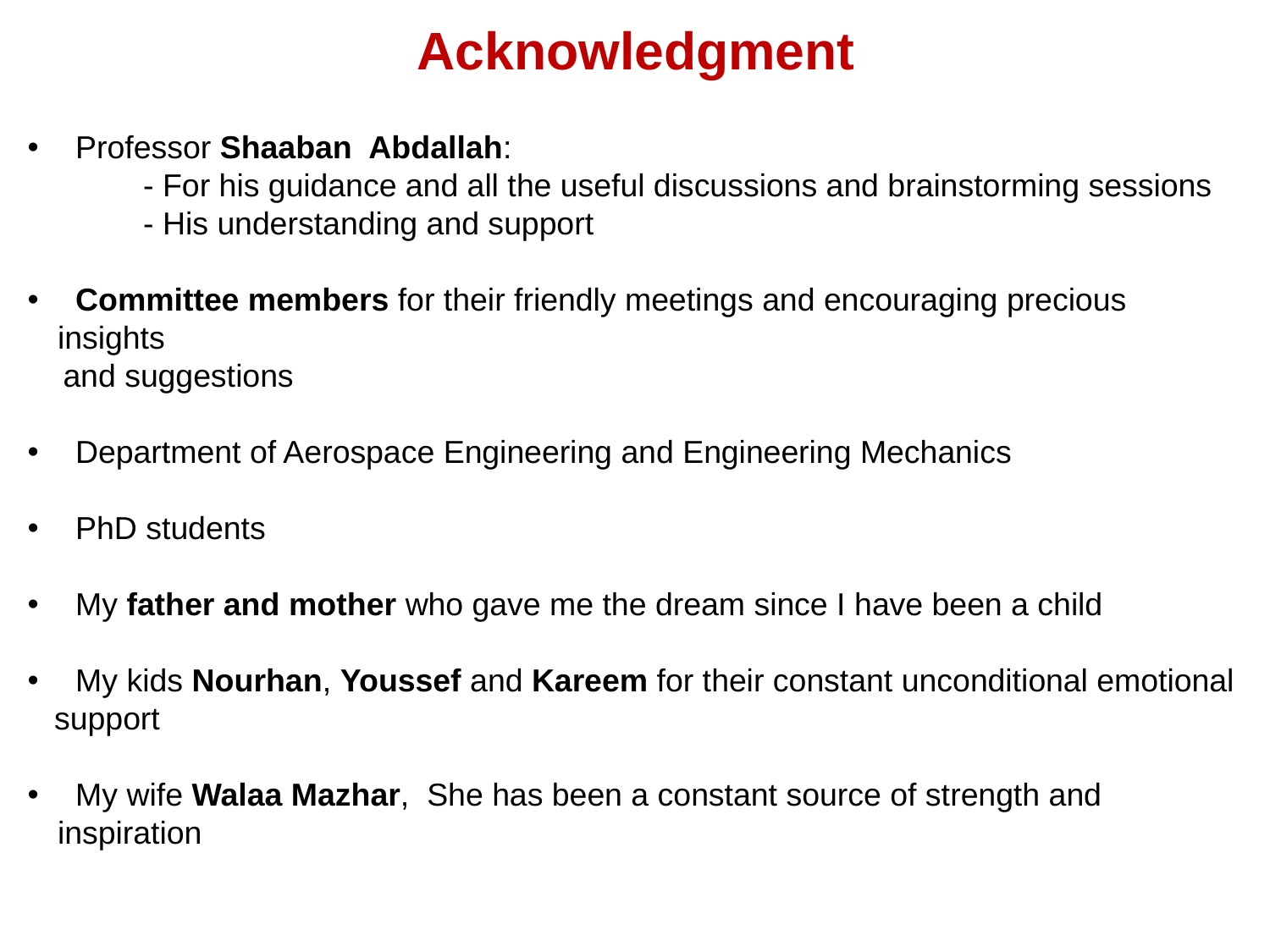

Acknowledgment
  Professor Shaaban  Abdallah:
             - For his guidance and all the useful discussions and brainstorming sessions
             - His understanding and support

  Committee members for their friendly meetings and encouraging precious insights
    and suggestions

  Department of Aerospace Engineering and Engineering Mechanics

  PhD students

  My father and mother who gave me the dream since I have been a child

  My kids Nourhan, Youssef and Kareem for their constant unconditional emotional
   support

  My wife Walaa Mazhar,  She has been a constant source of strength and inspiration